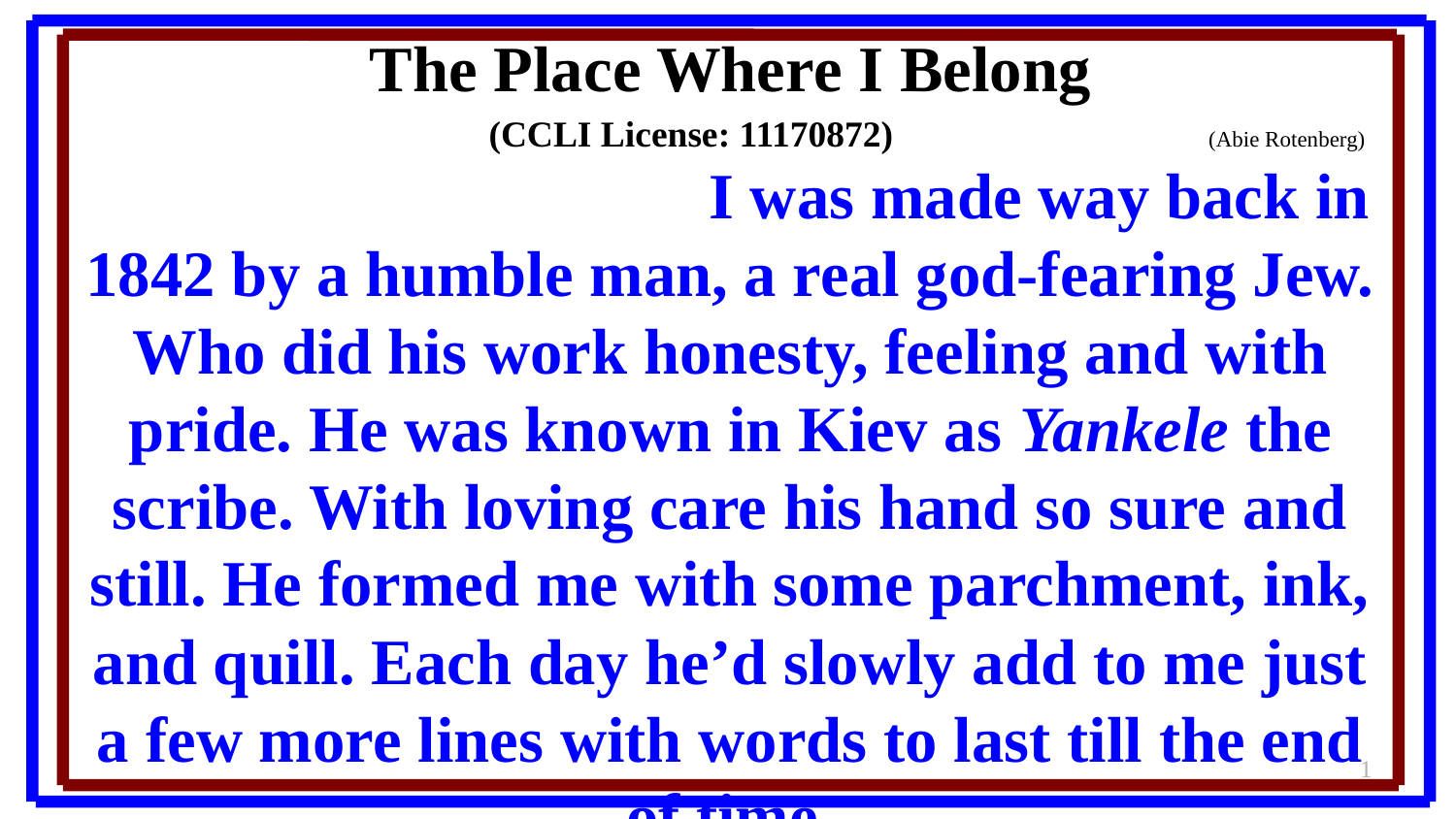

The Place Where I Belong
	(CCLI License: 11170872)	(Abie Rotenberg)
		I was made way back in 1842 by a humble man, a real god-fearing Jew. Who did his work honesty, feeling and with pride. He was known in Kiev as Yankele the scribe. With loving care his hand so sure and still. He formed me with some parchment, ink, and quill. Each day he’d slowly add to me just a few more lines with words to last till the end of time.
1